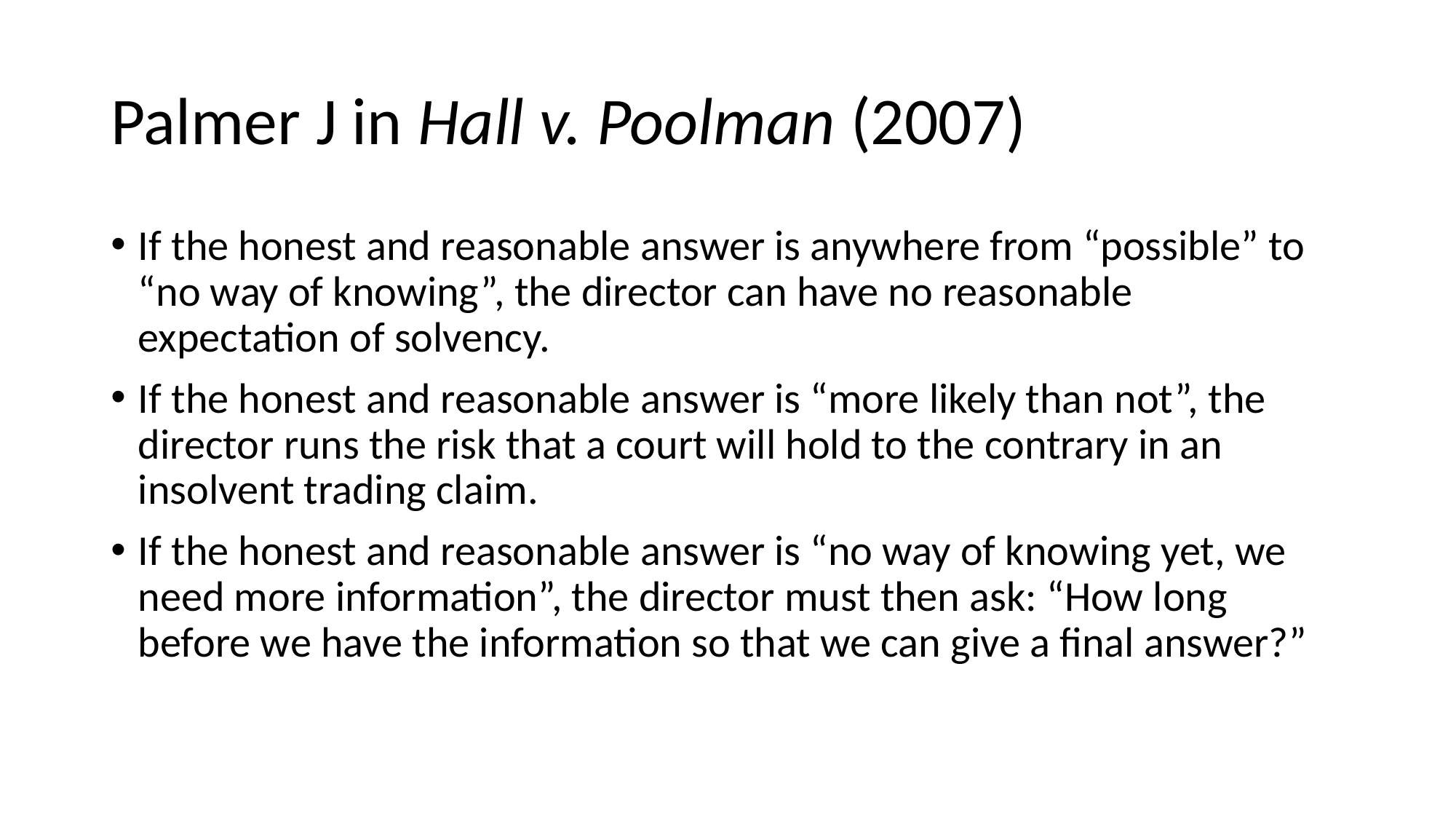

# Palmer J in Hall v. Poolman (2007)
If the honest and reasonable answer is anywhere from “possible” to “no way of knowing”, the director can have no reasonable expectation of solvency.
If the honest and reasonable answer is “more likely than not”, the director runs the risk that a court will hold to the contrary in an insolvent trading claim.
If the honest and reasonable answer is “no way of knowing yet, we need more information”, the director must then ask: “How long before we have the information so that we can give a final answer?”